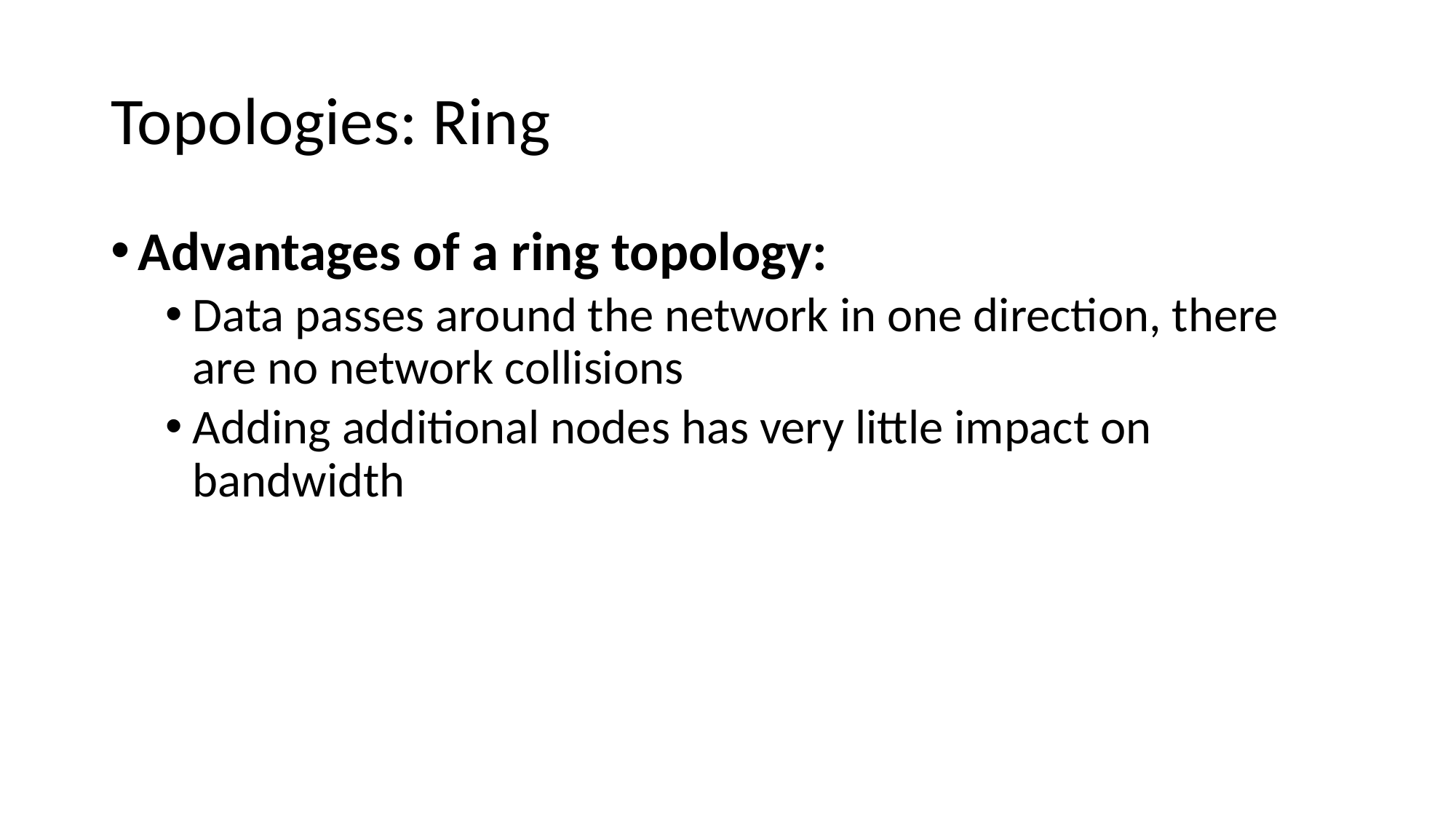

# Topologies: Ring
Advantages of a ring topology:
Data passes around the network in one direction, there are no network collisions
Adding additional nodes has very little impact on bandwidth